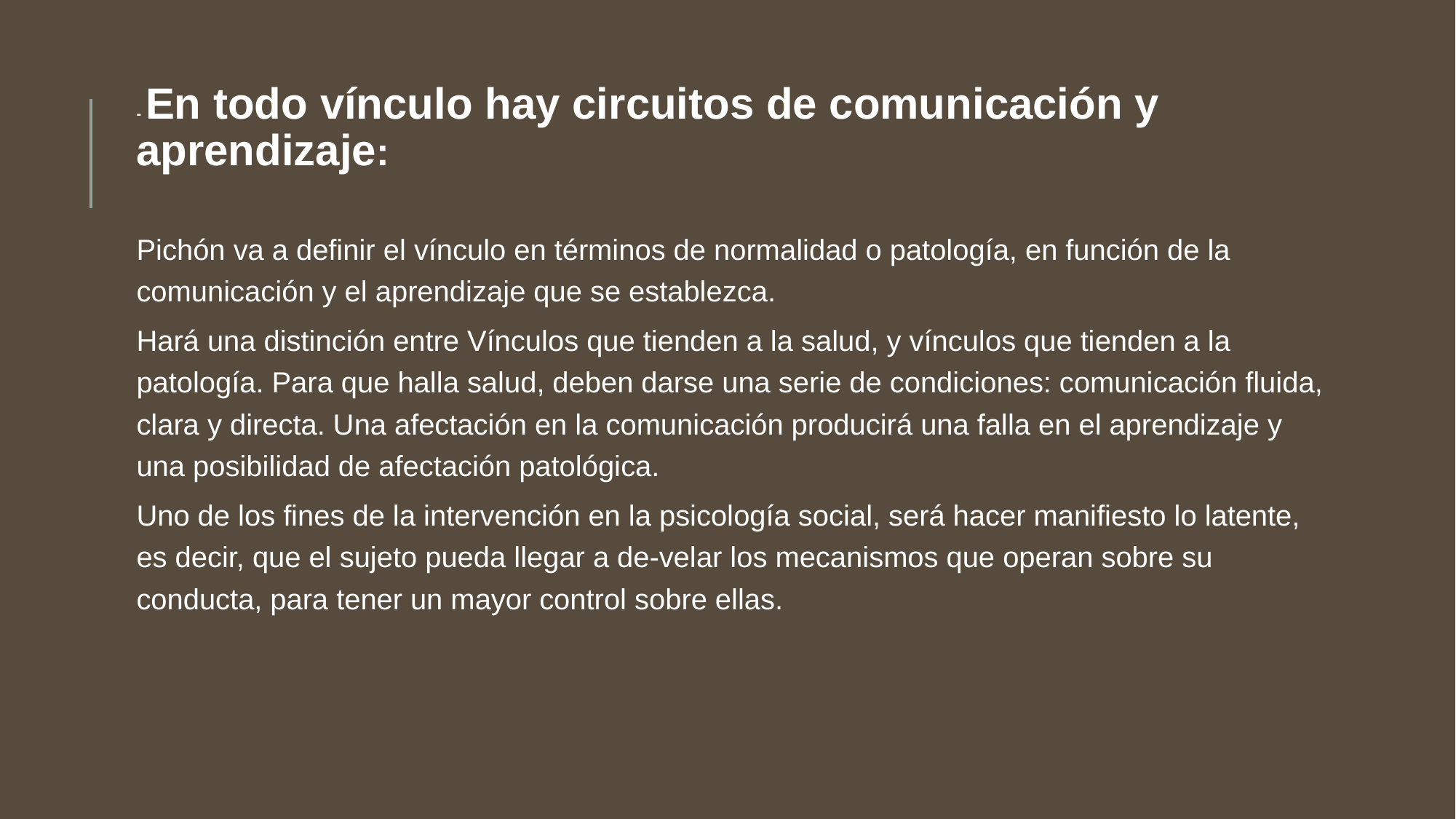

- En todo vínculo hay circuitos de comunicación y aprendizaje:

Pichón va a definir el vínculo en términos de normalidad o patología, en función de la comunicación y el aprendizaje que se establezca.
Hará una distinción entre Vínculos que tienden a la salud, y vínculos que tienden a la patología. Para que halla salud, deben darse una serie de condiciones: comunicación fluida, clara y directa. Una afectación en la comunicación producirá una falla en el aprendizaje y una posibilidad de afectación patológica.
Uno de los fines de la intervención en la psicología social, será hacer manifiesto lo latente, es decir, que el sujeto pueda llegar a de-velar los mecanismos que operan sobre su conducta, para tener un mayor control sobre ellas.